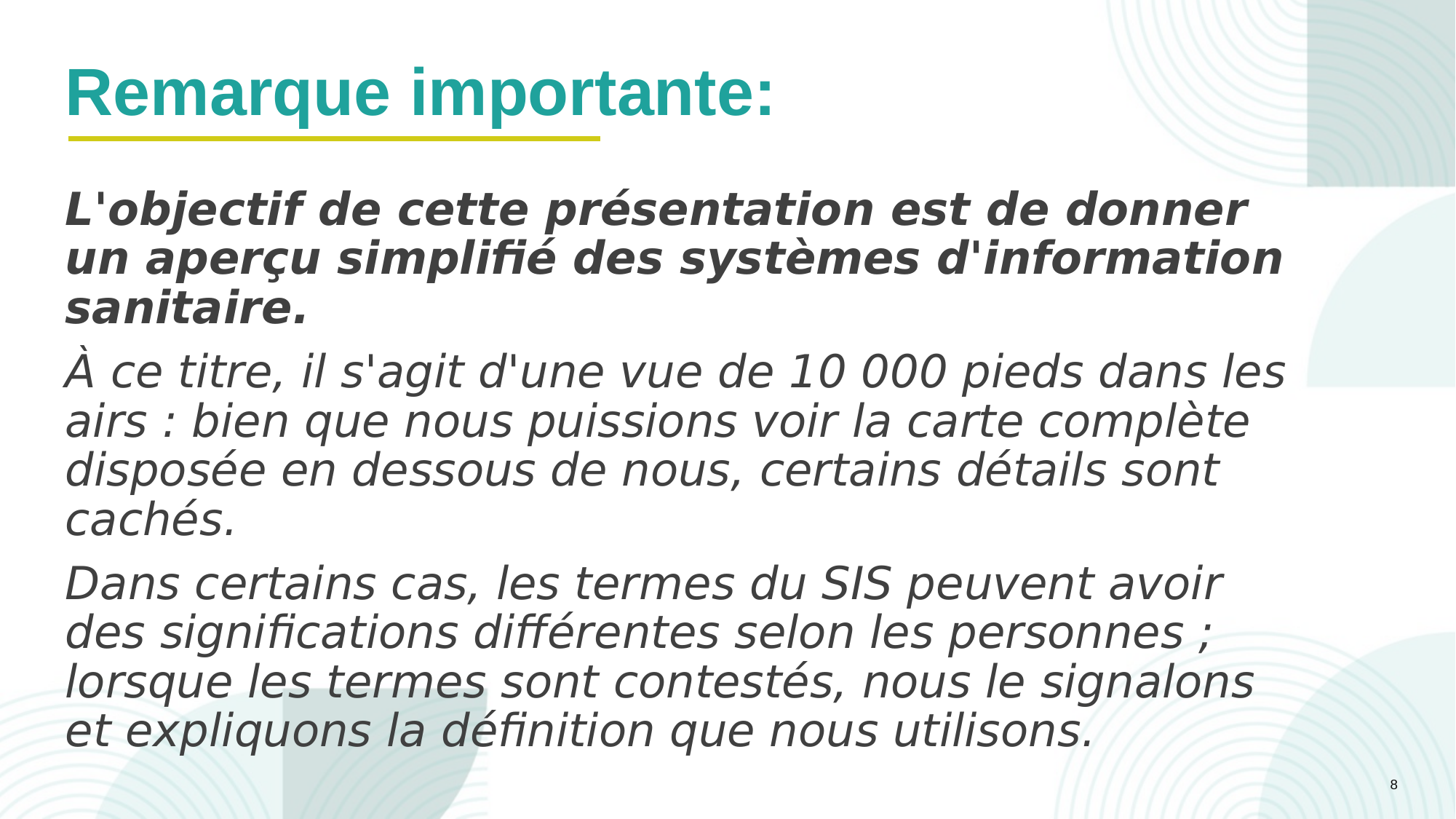

Remarque importante:
L'objectif de cette présentation est de donner un aperçu simplifié des systèmes d'information sanitaire.
À ce titre, il s'agit d'une vue de 10 000 pieds dans les airs : bien que nous puissions voir la carte complète disposée en dessous de nous, certains détails sont cachés.
Dans certains cas, les termes du SIS peuvent avoir des significations différentes selon les personnes ; lorsque les termes sont contestés, nous le signalons et expliquons la définition que nous utilisons.
8